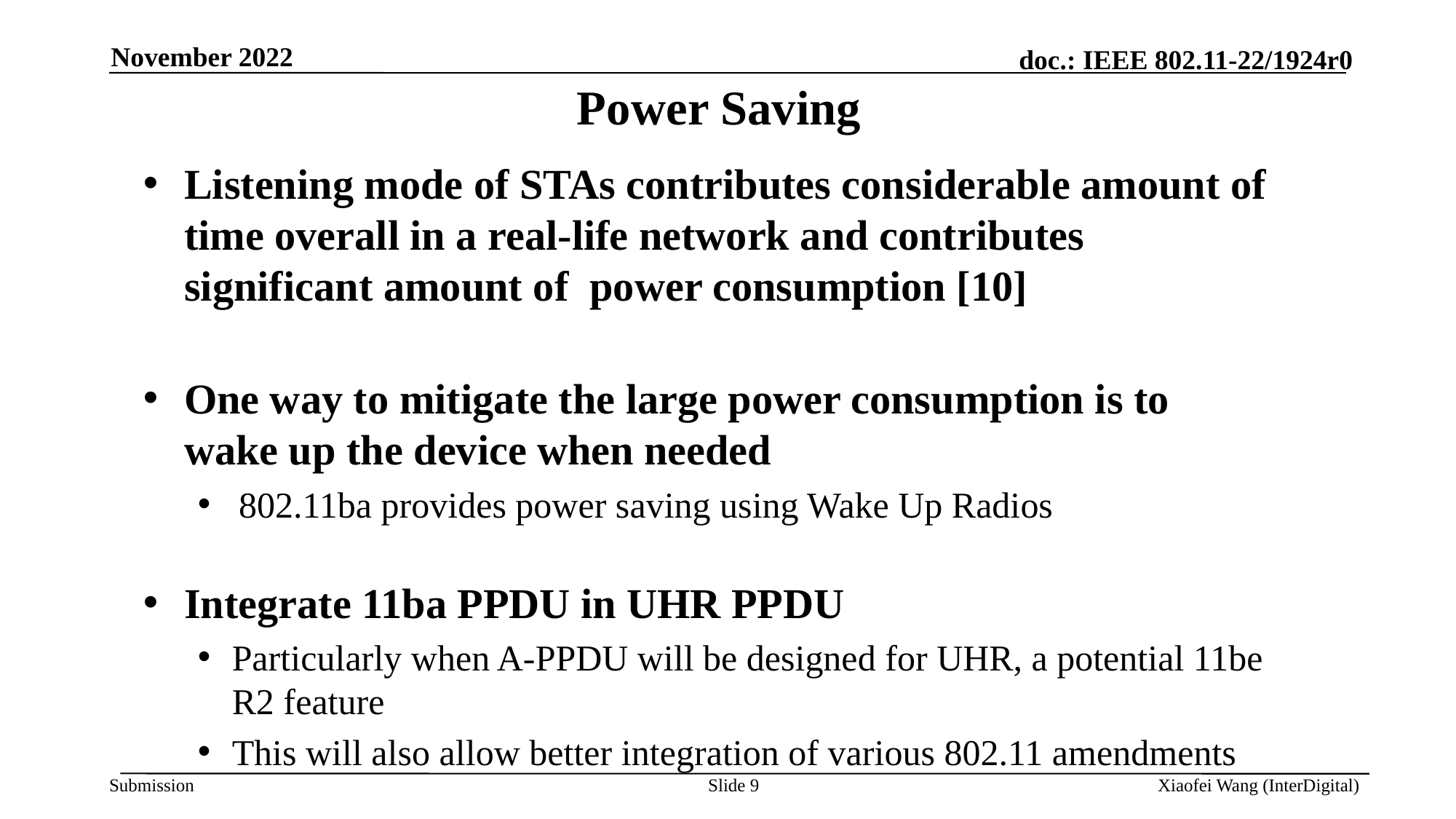

November 2022
# Power Saving
Listening mode of STAs contributes considerable amount of time overall in a real-life network and contributes significant amount of  power consumption [10]

One way to mitigate the large power consumption is to wake up the device when needed
802.11ba provides power saving using Wake Up Radios

Integrate 11ba PPDU in UHR PPDU
Particularly when A-PPDU will be designed for UHR, a potential 11be R2 feature
This will also allow better integration of various 802.11 amendments

Slide 9
Xiaofei Wang (InterDigital)